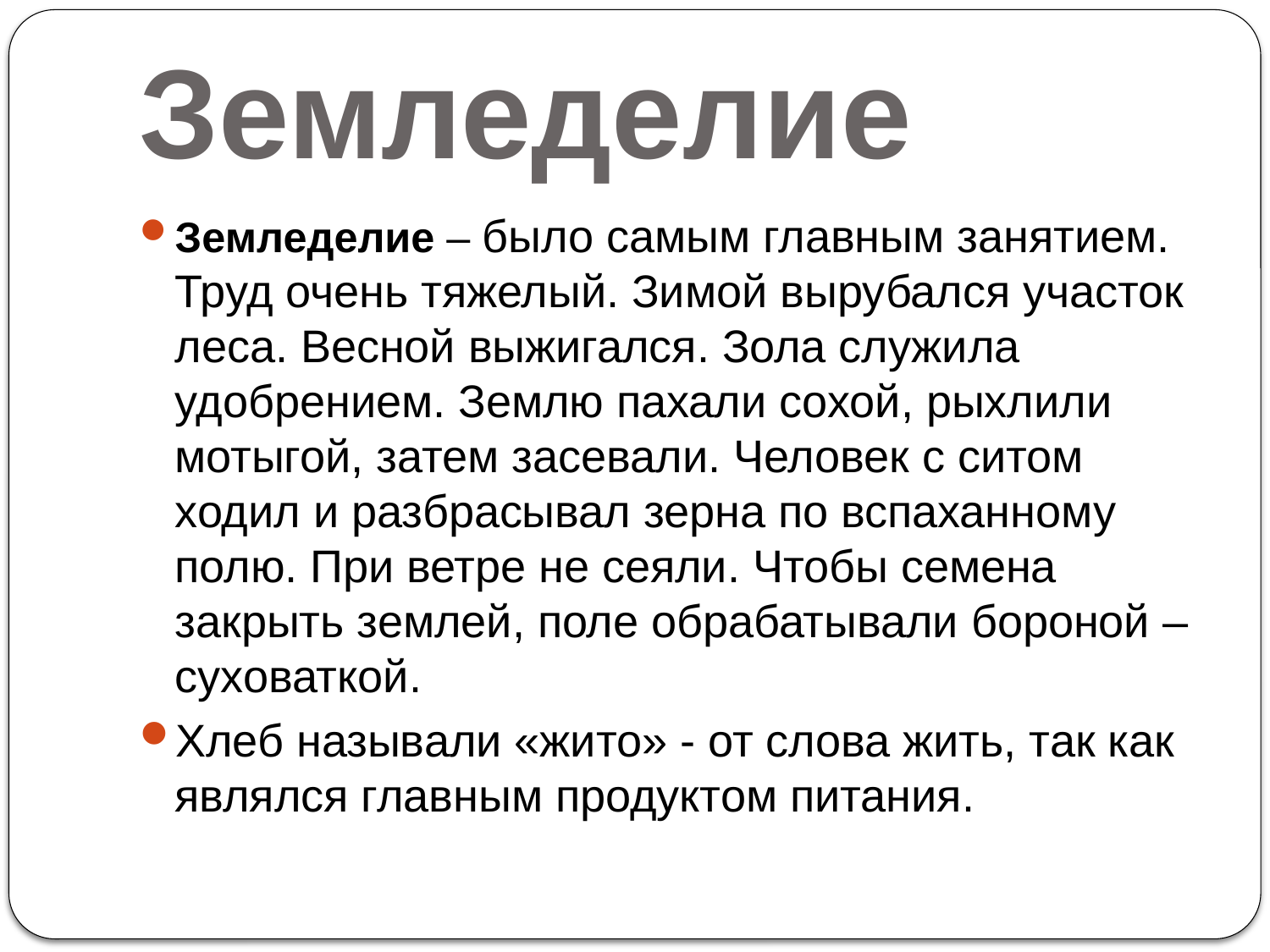

# Земледелие
Земледелие – было самым главным занятием. Труд очень тяжелый. Зимой вырубался участок леса. Весной выжигался. Зола служила удобрением. Землю пахали сохой, рыхлили мотыгой, затем засевали. Человек с ситом ходил и разбрасывал зерна по вспаханному полю. При ветре не сеяли. Чтобы семена закрыть землей, поле обрабатывали бороной – суховаткой.
Хлеб называли «жито» - от слова жить, так как являлся главным продуктом питания.